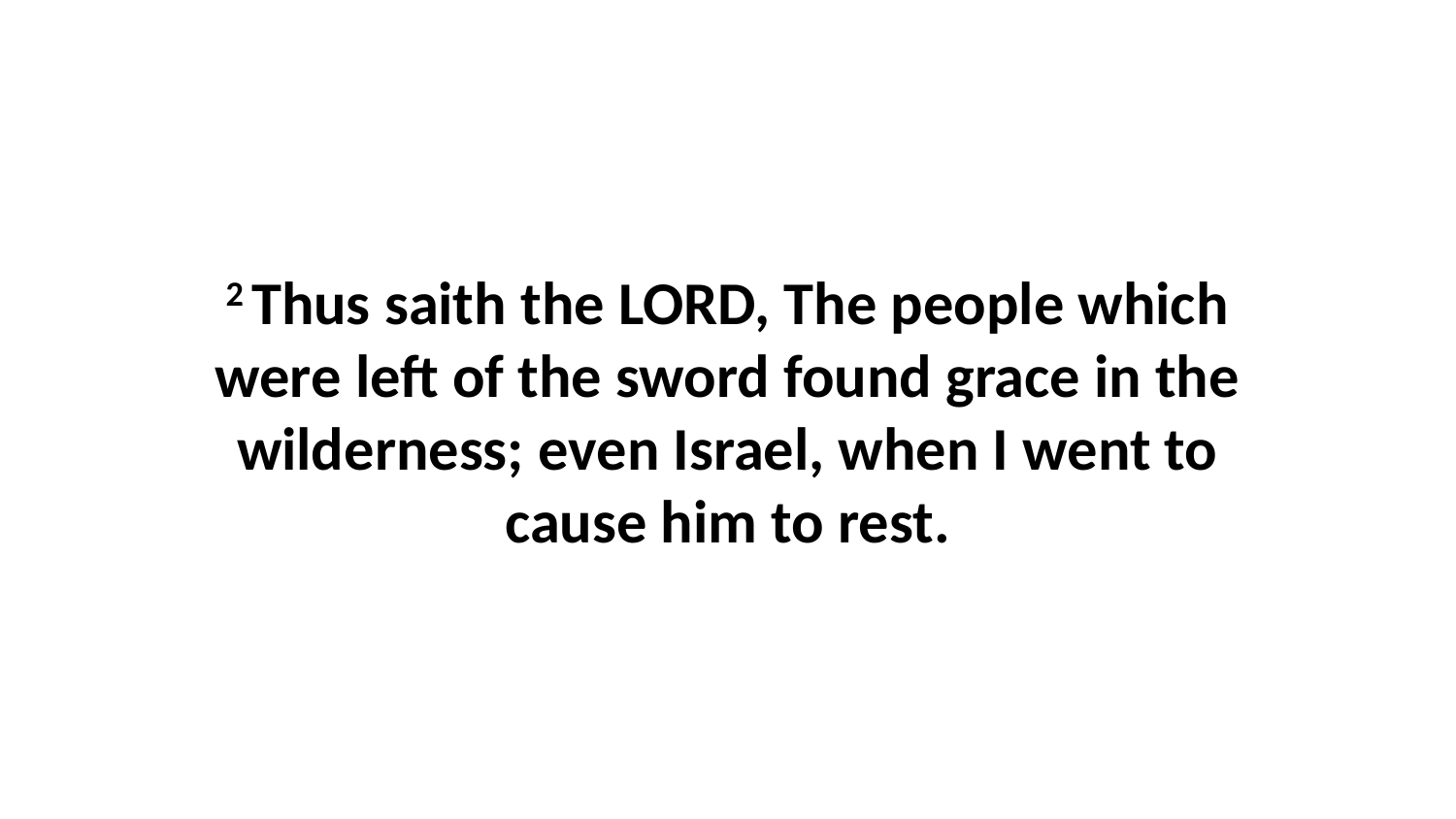

2 Thus saith the LORD, The people which were left of the sword found grace in the wilderness; even Israel, when I went to cause him to rest.